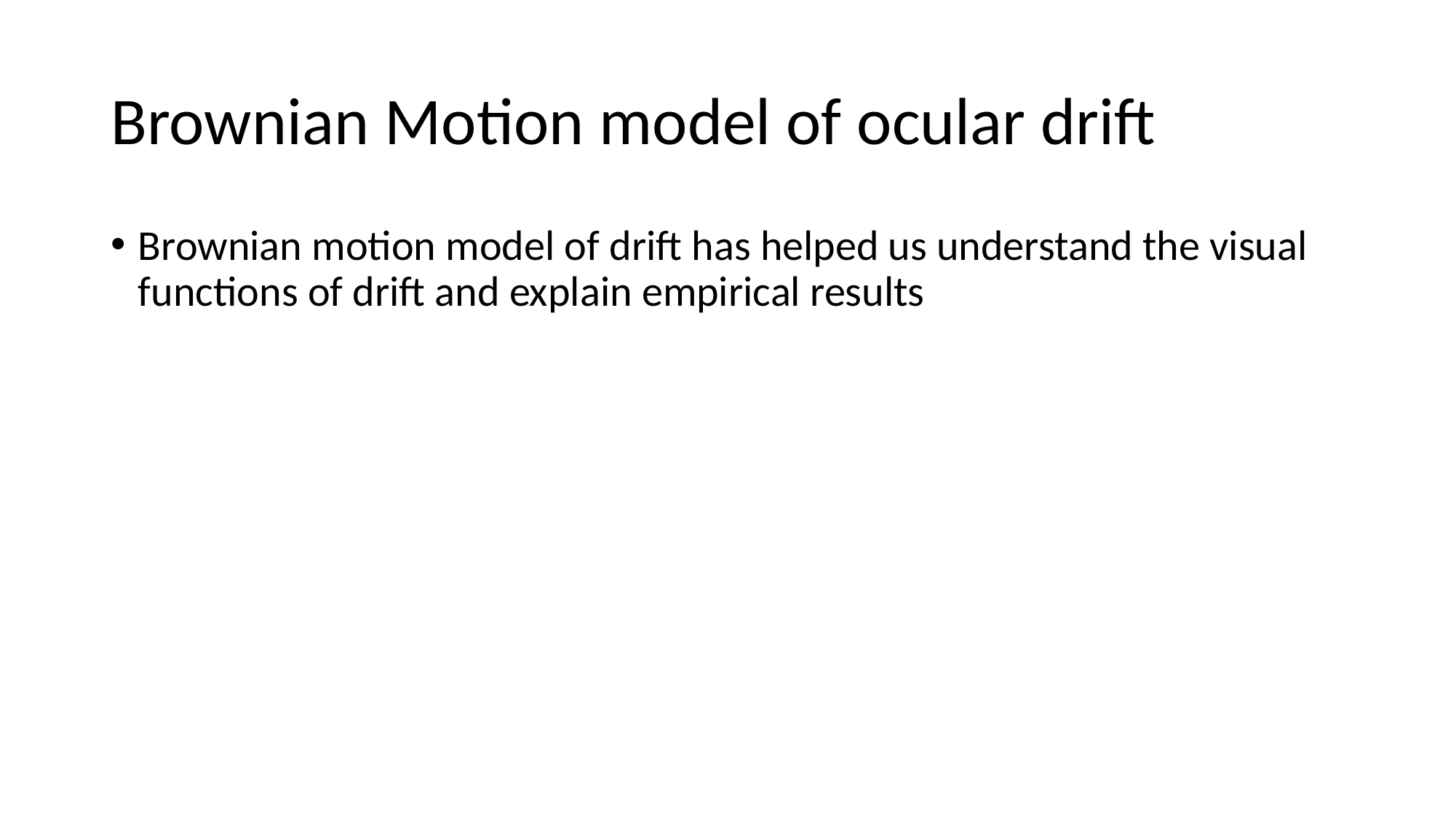

# Brownian Motion model of ocular drift
Brownian motion model of drift has helped us understand the visual functions of drift and explain empirical results